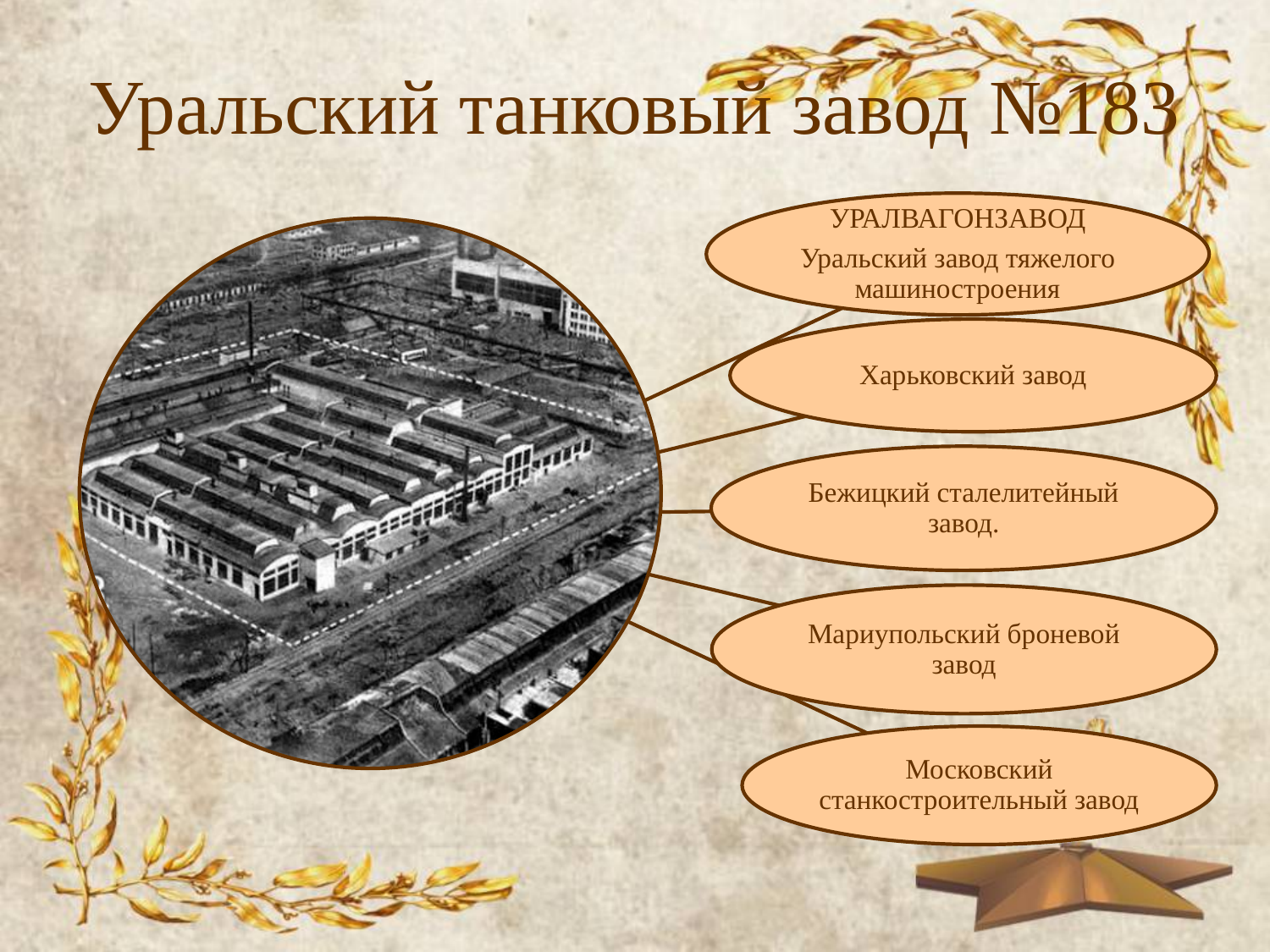

# Уральский танковый завод №183
УРАЛВАГОНЗАВОД
Уральский завод тяжелого машиностроения
Харьковский завод
Бежицкий сталелитейный завод.
Мариупольский броневой завод
Московский станкостроительный завод